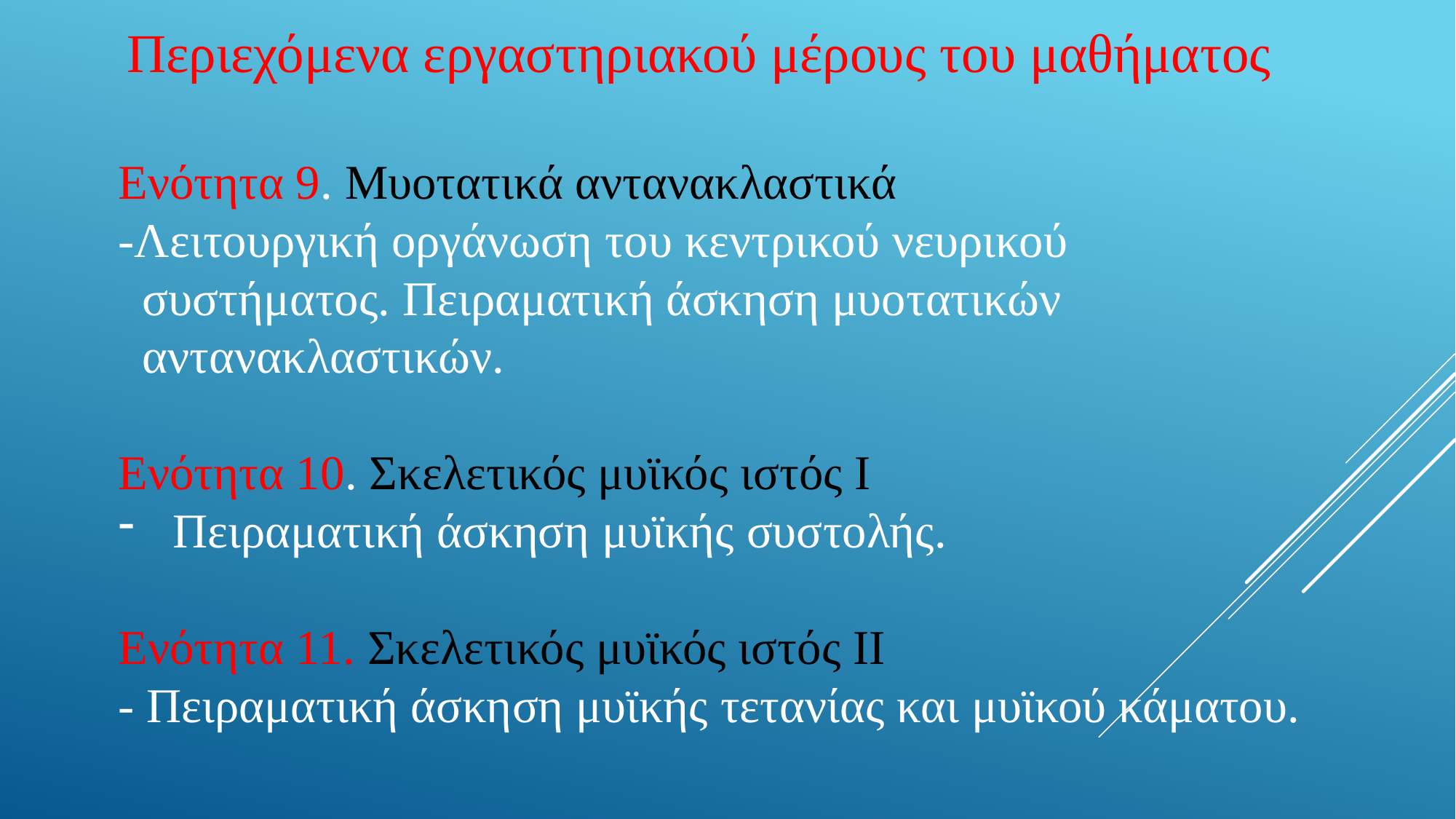

Περιεχόμενα εργαστηριακού μέρους του μαθήματος
Ενότητα 9. Μυοτατικά αντανακλαστικά
-Λειτουργική οργάνωση του κεντρικού νευρικού
  συστήματος. Πειραματική άσκηση μυοτατικών
  αντανακλαστικών.

Ενότητα 10. Σκελετικός μυϊκός ιστός Ι
Πειραματική άσκηση μυϊκής συστολής.

Ενότητα 11. Σκελετικός μυϊκός ιστός ΙΙ
- Πειραματική άσκηση μυϊκής τετανίας και μυϊκού κάματου.